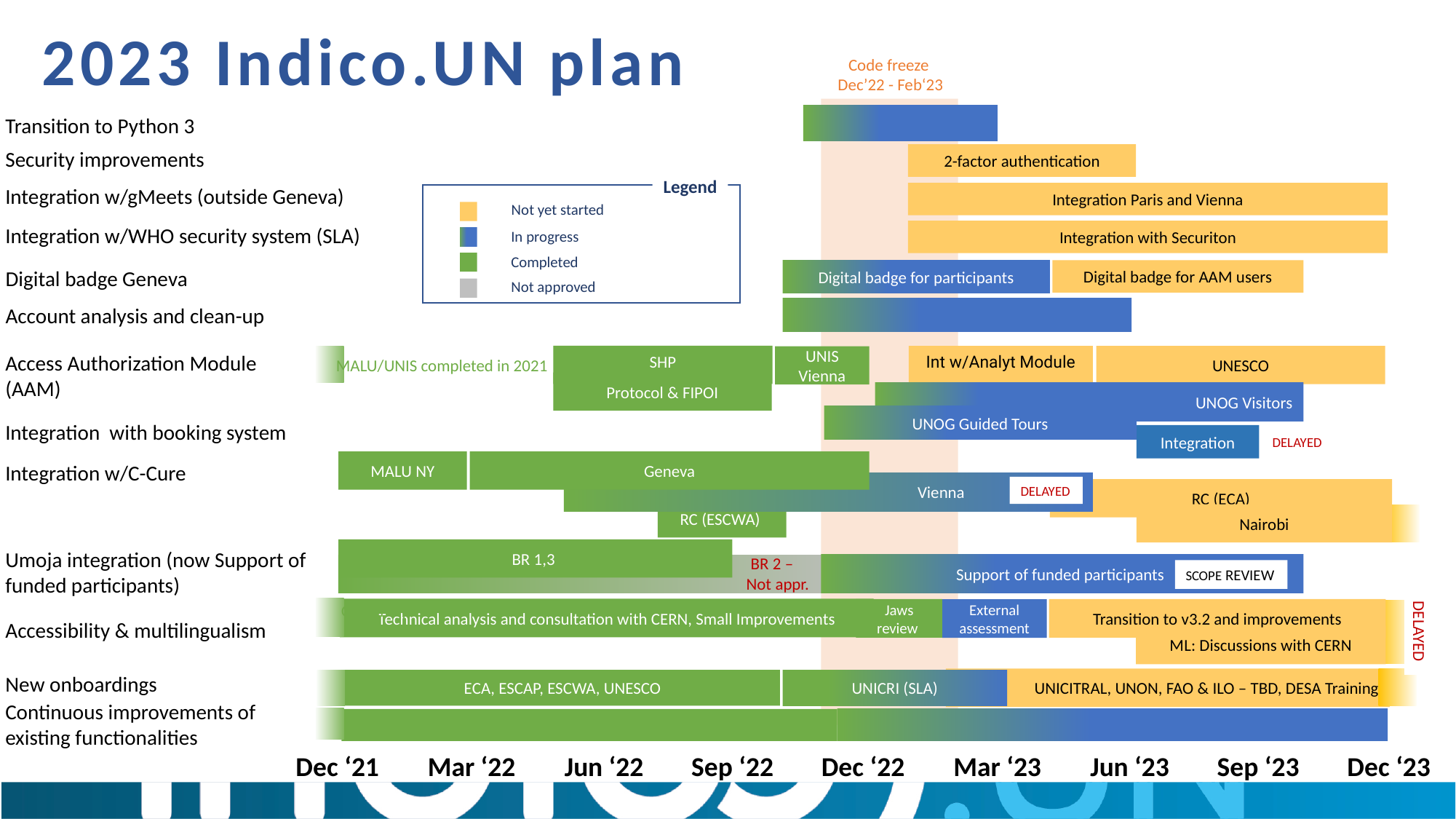

2023 Indico.UN plan
Code freeze
Dec’22 - Feb‘23

Transition to Python 3
Security improvements
2-factor authentication
Legend
Integration w/gMeets (outside Geneva)
Integration Paris and Vienna

Not yet started

Integration w/WHO security system (SLA)
Integration with Securiton
In progress

Completed

Digital badge for participants
Digital badge for AAM users
Digital badge Geneva
Not approved

Account analysis and clean-up

Access Authorization Module (AAM)
SHP
Int w/Analyt Module
UNESCO

UNIS Vienna
MALU/UNIS completed in 2021
Protocol & FIPOI
UNOG Visitors
UNOG Guided Tours
Integration  with booking system
Integration
DELAYED
NY
MALU NY
Geneva
Integration w/C-Cure

Vienna
DELAYED
RC (ECA)
RC (ESCWA)
Nairobi

BR 1,3
Umoja integration (now Support of funded participants)
BR 2 –
   Not appr.
Support of funded participants

SCOPE REVIEW
Gap analysis

Technical analysis and consultation with CERN, Small Improvements
Jaws review
Transition to v3.2 and improvements
External assessment

Accessibility & multilingualism
DELAYED
ML: Discussions with CERN

New onboardings
UNICITRAL, UNON, FAO & ILO – TBD, DESA Training

ECA, ESCAP, ESCWA, UNESCO
UNICRI (SLA)
Continuous improvements of existing functionalities

Dec ‘21
Mar ‘22
Jun ‘22
Sep ‘22
Dec ‘22
Mar ‘23
Jun ‘23
Sep ‘23
Dec ‘23